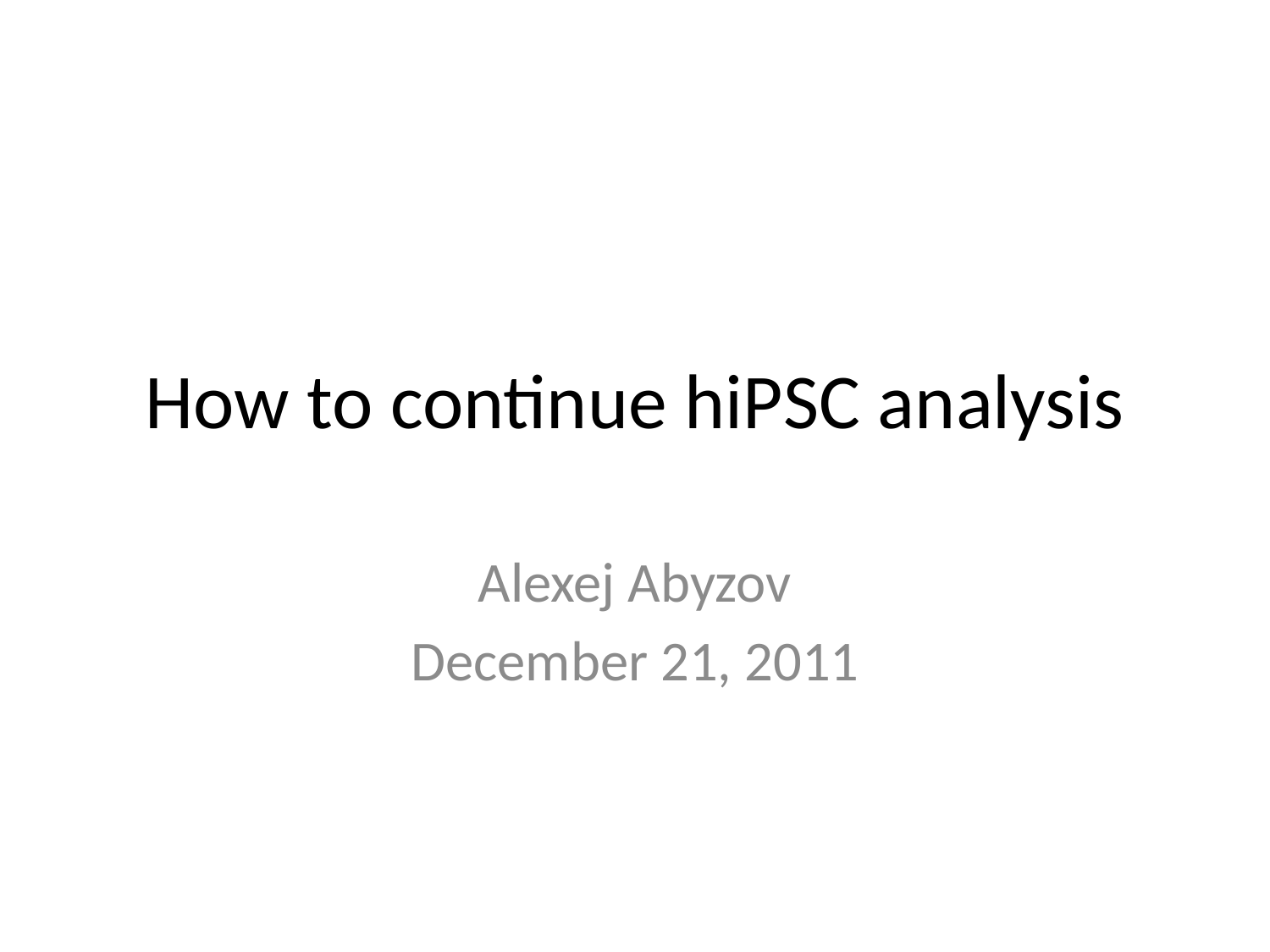

# How to continue hiPSC analysis
Alexej Abyzov
December 21, 2011